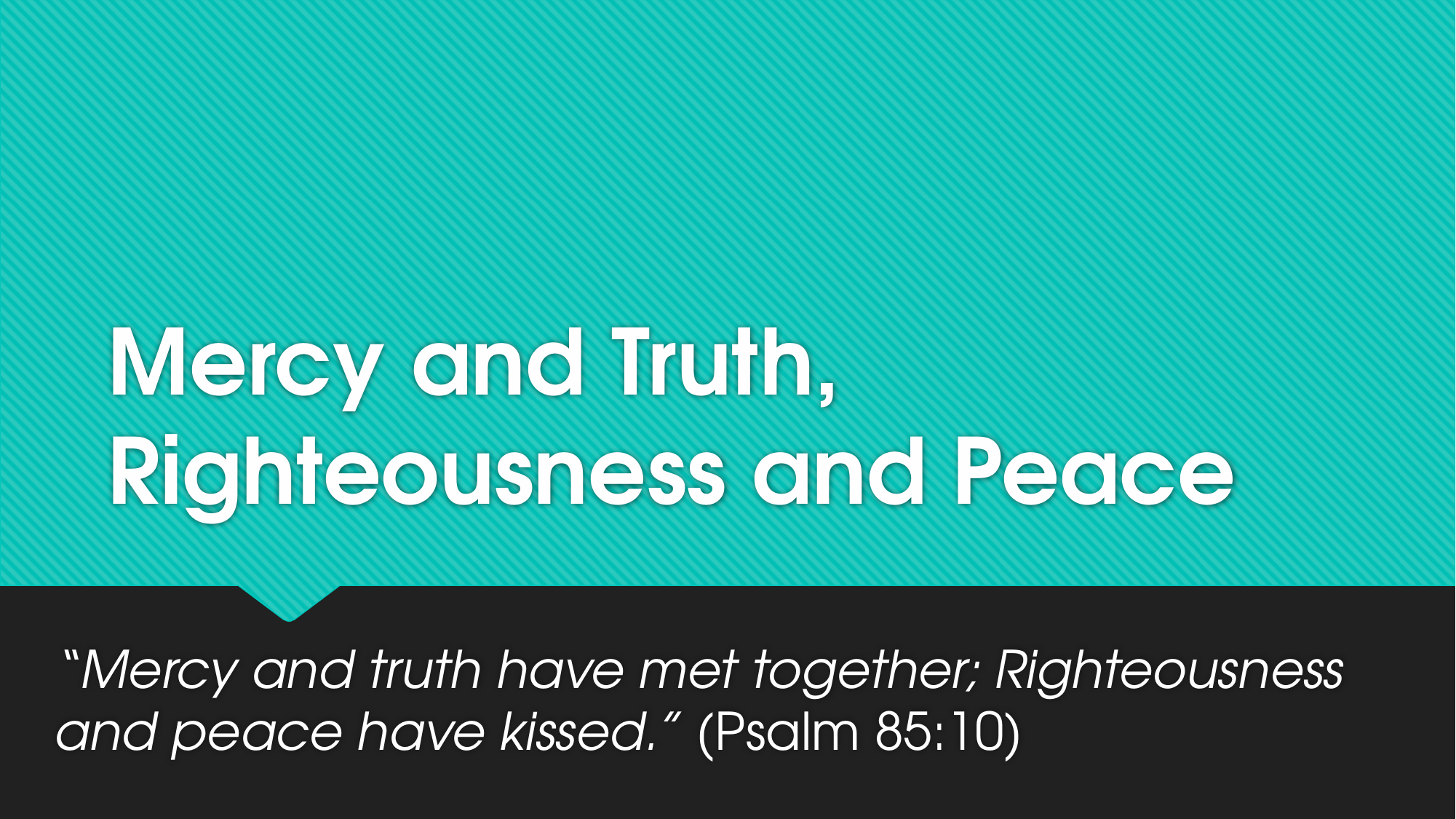

# Mercy and Truth, Righteousness and Peace
“Mercy and truth have met together; Righteousness and peace have kissed.” (Psalm 85:10)